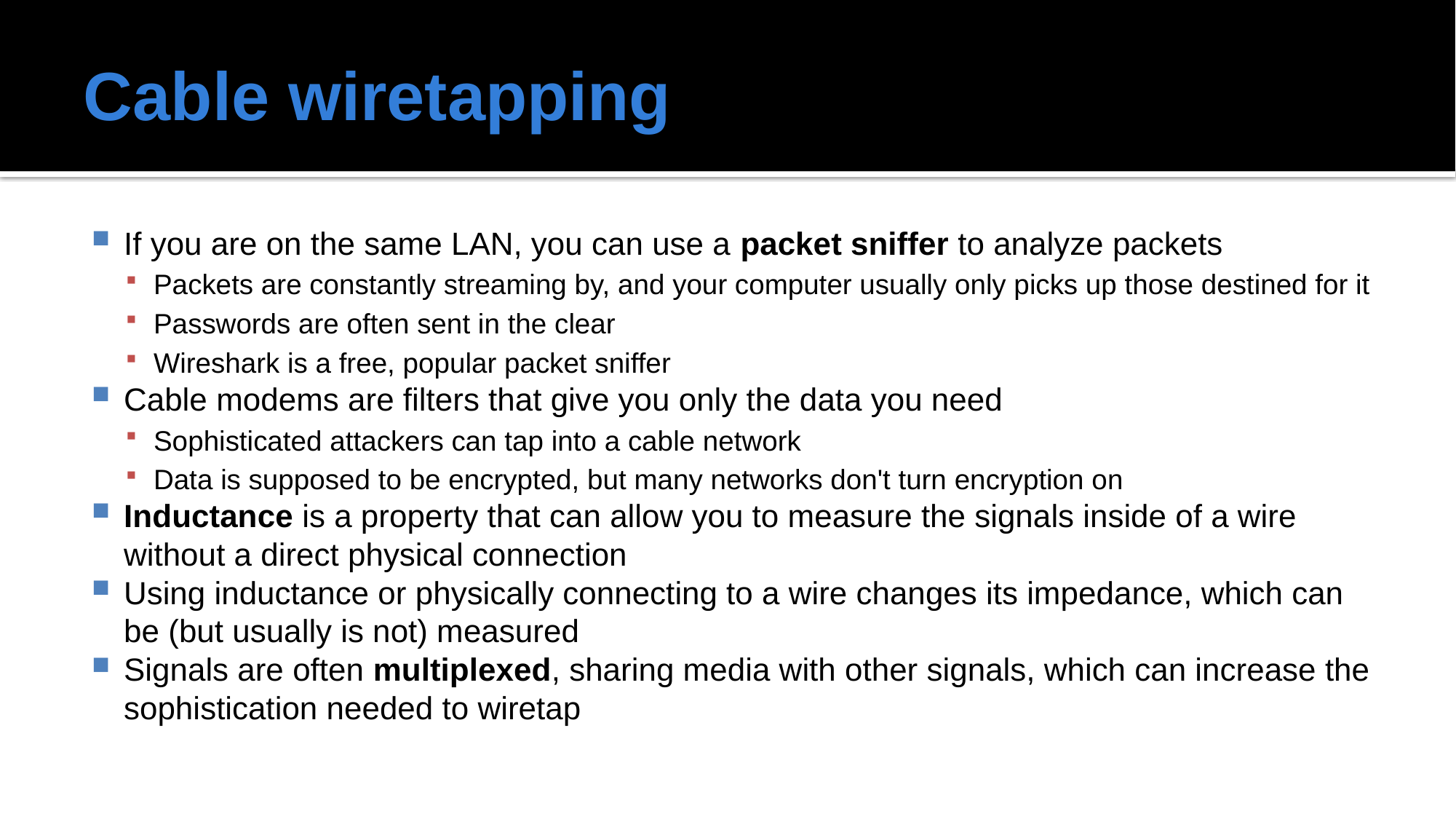

# Cable wiretapping
If you are on the same LAN, you can use a packet sniffer to analyze packets
Packets are constantly streaming by, and your computer usually only picks up those destined for it
Passwords are often sent in the clear
Wireshark is a free, popular packet sniffer
Cable modems are filters that give you only the data you need
Sophisticated attackers can tap into a cable network
Data is supposed to be encrypted, but many networks don't turn encryption on
Inductance is a property that can allow you to measure the signals inside of a wire without a direct physical connection
Using inductance or physically connecting to a wire changes its impedance, which can be (but usually is not) measured
Signals are often multiplexed, sharing media with other signals, which can increase the sophistication needed to wiretap